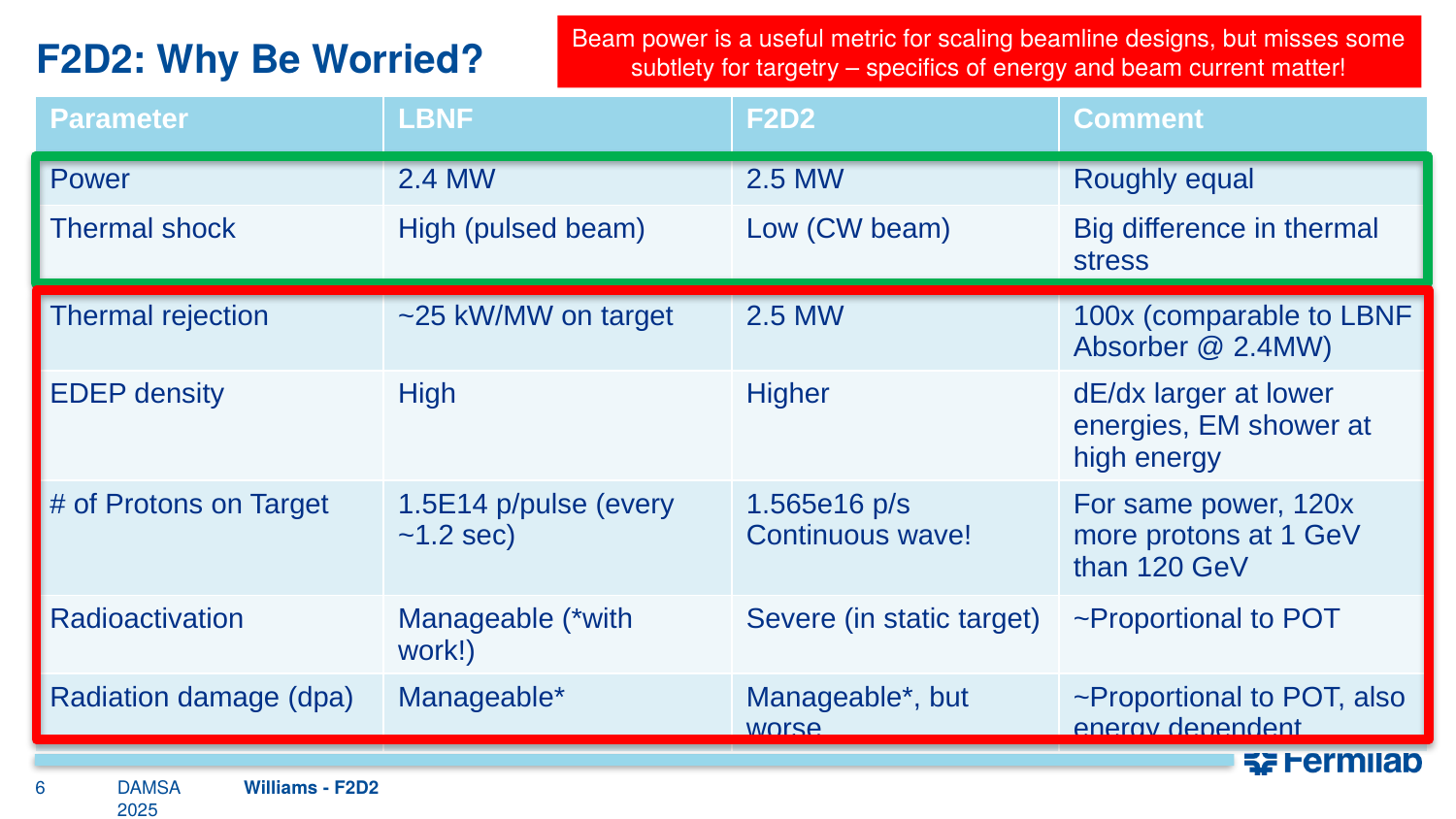

Beam power is a useful metric for scaling beamline designs, but misses some
subtlety for targetry – specifics of energy and beam current matter!
# F2D2: Why Be Worried?
| Parameter | LBNF | F2D2 | Comment |
| --- | --- | --- | --- |
| Power | 2.4 MW | 2.5 MW | Roughly equal |
| Thermal shock | High (pulsed beam) | Low (CW beam) | Big difference in thermal stress |
| Thermal rejection | ~25 kW/MW on target | 2.5 MW | 100x (comparable to LBNF Absorber @ 2.4MW) |
| EDEP density | High | Higher | dE/dx larger at lower energies, EM shower at high energy |
| # of Protons on Target | 1.5E14 p/pulse (every ~1.2 sec) | 1.565e16 p/s Continuous wave! | For same power, 120x more protons at 1 GeV than 120 GeV |
| Radioactivation | Manageable (\*with work!) | Severe (in static target) | ~Proportional to POT |
| Radiation damage (dpa) | Manageable\* | Manageable\*, but worse | ~Proportional to POT, also energy dependent |

6
DAMSA 2025
Williams - F2D2